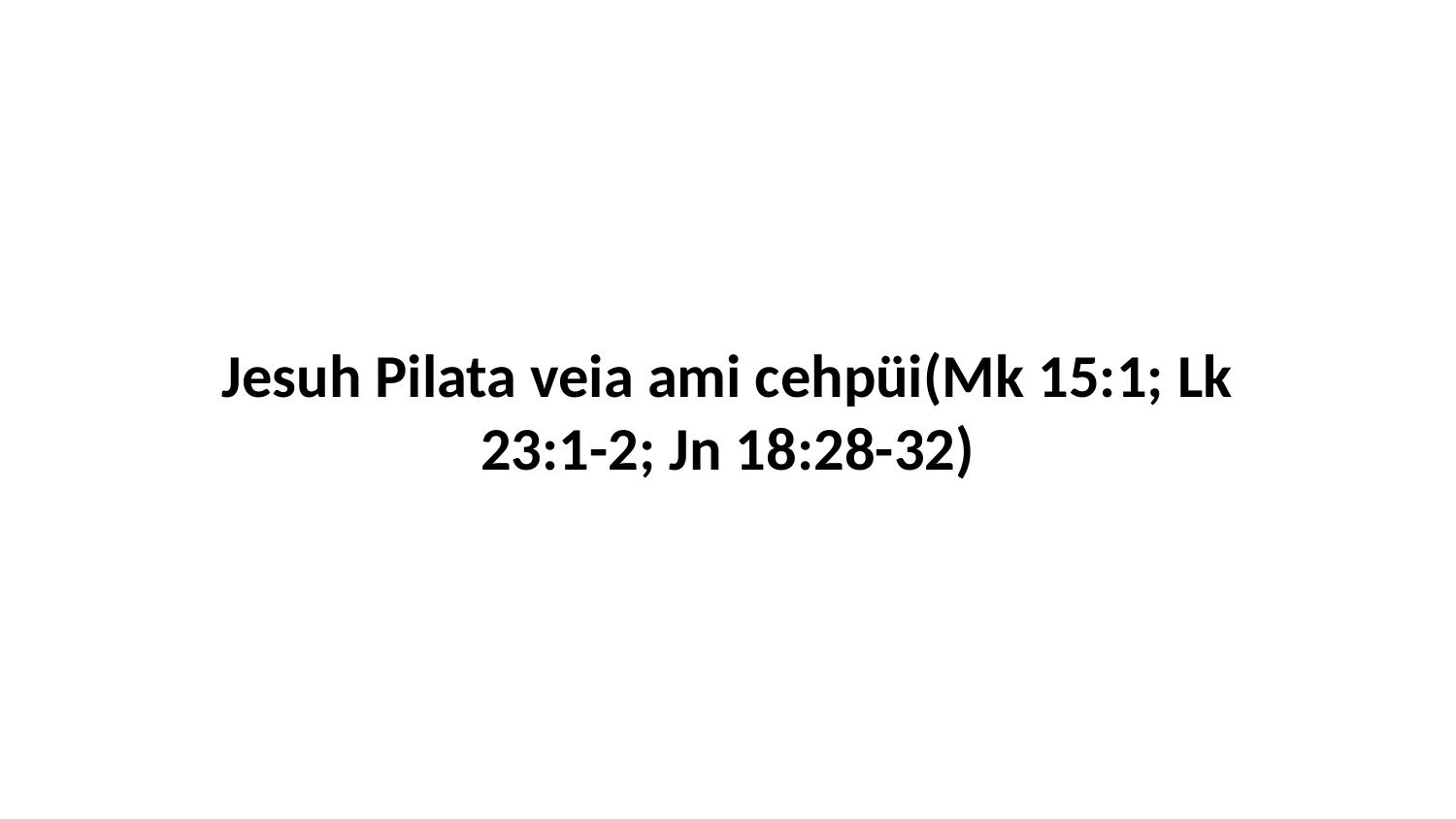

Jesuh Pilata veia ami cehpüi(Mk 15:1; Lk 23:1-2; Jn 18:28-32)